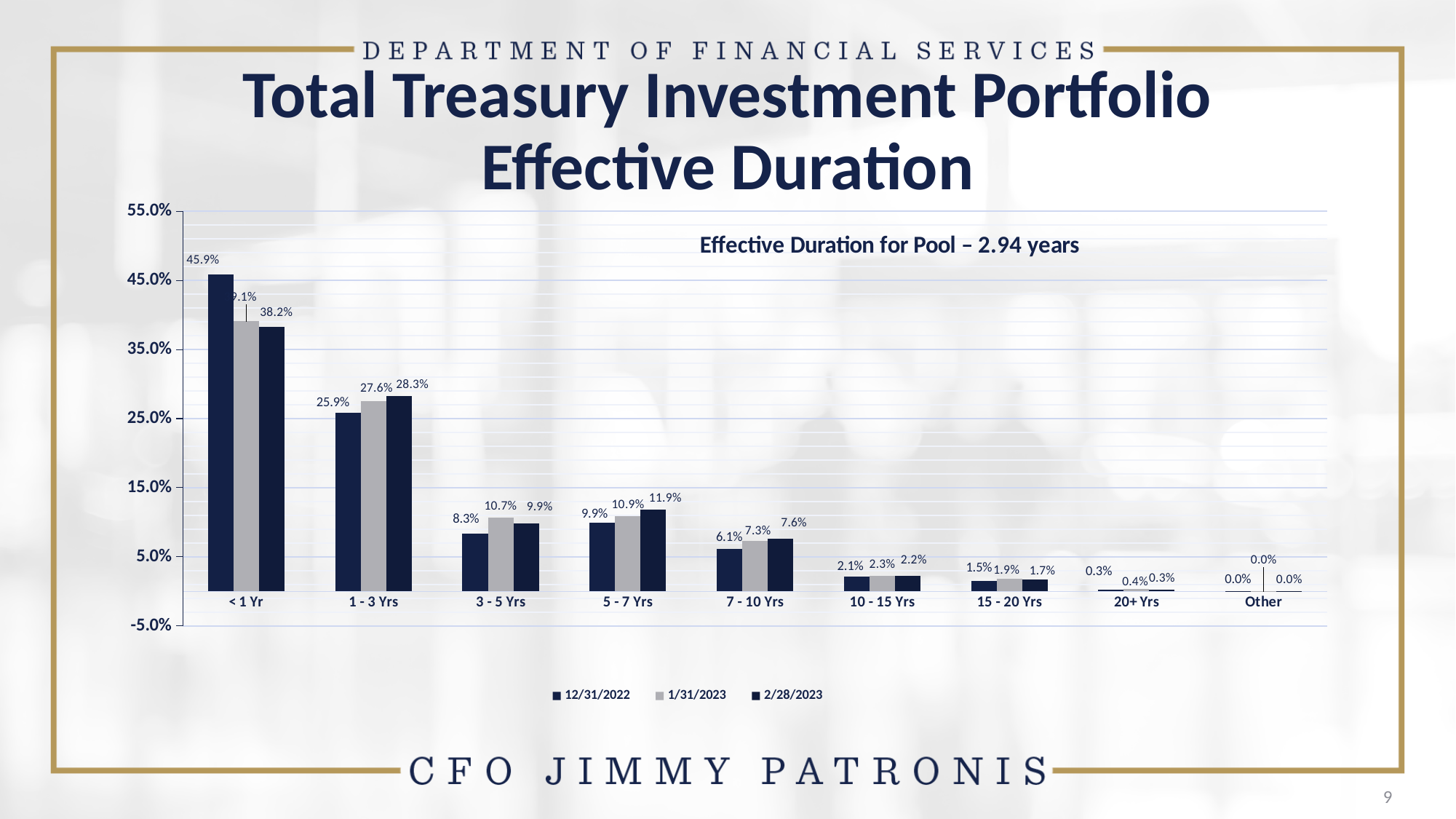

# Total Treasury Investment Portfolio Effective Duration

### Chart

| Category | 12/31/2022 | 1/31/2023 | 2/28/2023 |
|---|---|---|---|
| < 1 Yr | 0.4586 | 0.391 | 0.3823 |
| 1 - 3 Yrs | 0.2586 | 0.2755 | 0.2826 |
| 3 - 5 Yrs | 0.0833 | 0.1065 | 0.0988 |
| 5 - 7 Yrs | 0.0991 | 0.1086 | 0.1186 |
| 7 - 10 Yrs | 0.0614 | 0.073 | 0.0757 |
| 10 - 15 Yrs | 0.021 | 0.023 | 0.022 |
| 15 - 20 Yrs | 0.015 | 0.0187 | 0.0173 |
| 20+ Yrs | 0.0029 | 0.0035 | 0.0025 |
| Other | 0.0001 | 0.0002 | 0.0002 |
9